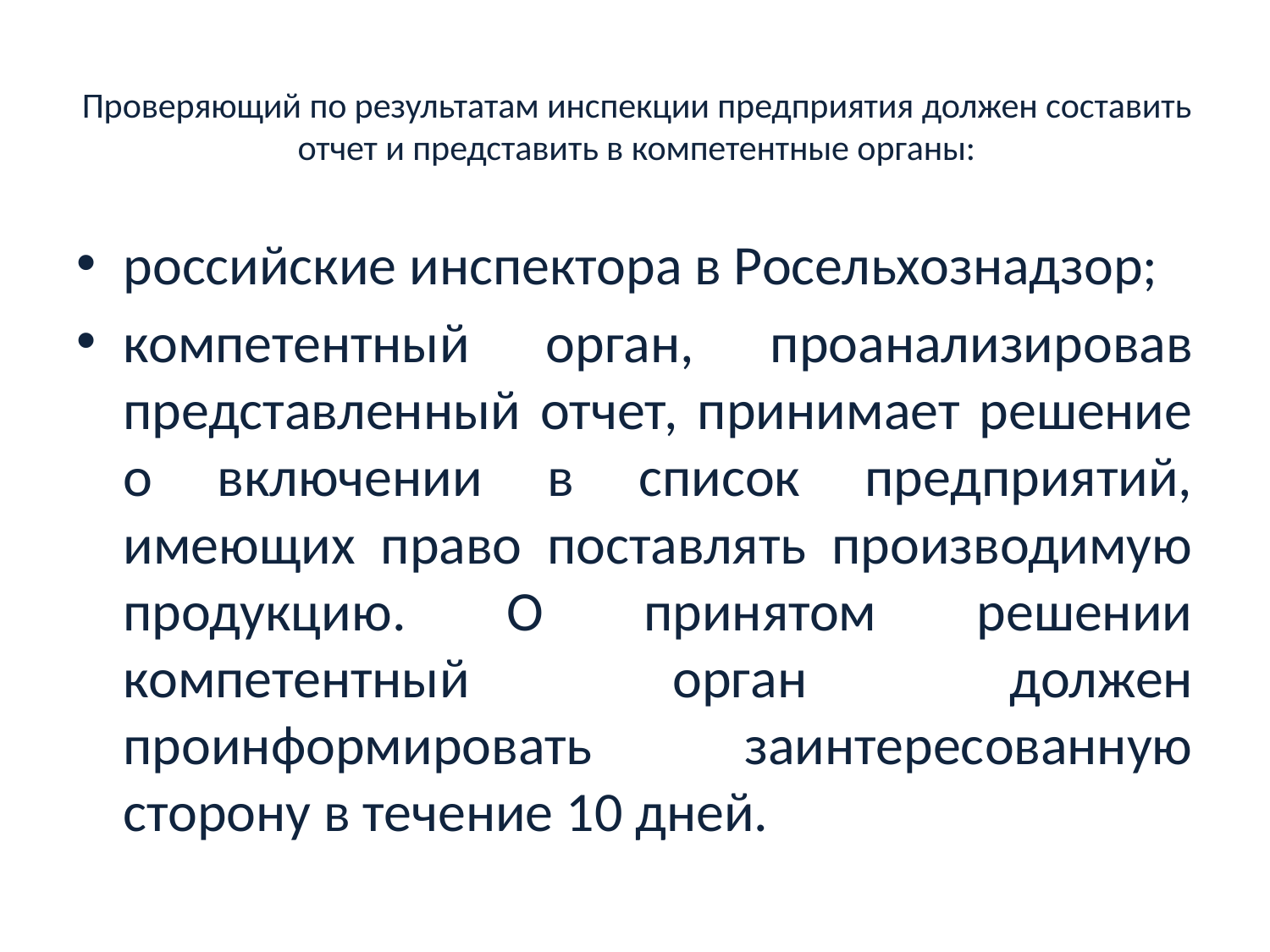

# Проверяющий по результатам инспекции предприятия должен составить отчет и представить в компетентные органы:
российские инспектора в Росельхознадзор;
компетентный орган, проанализировав представленный отчет, принимает решение о включении в список предприятий, имеющих право поставлять производимую продукцию. О принятом решении компетентный орган должен проинформировать заинтересованную сторону в течение 10 дней.